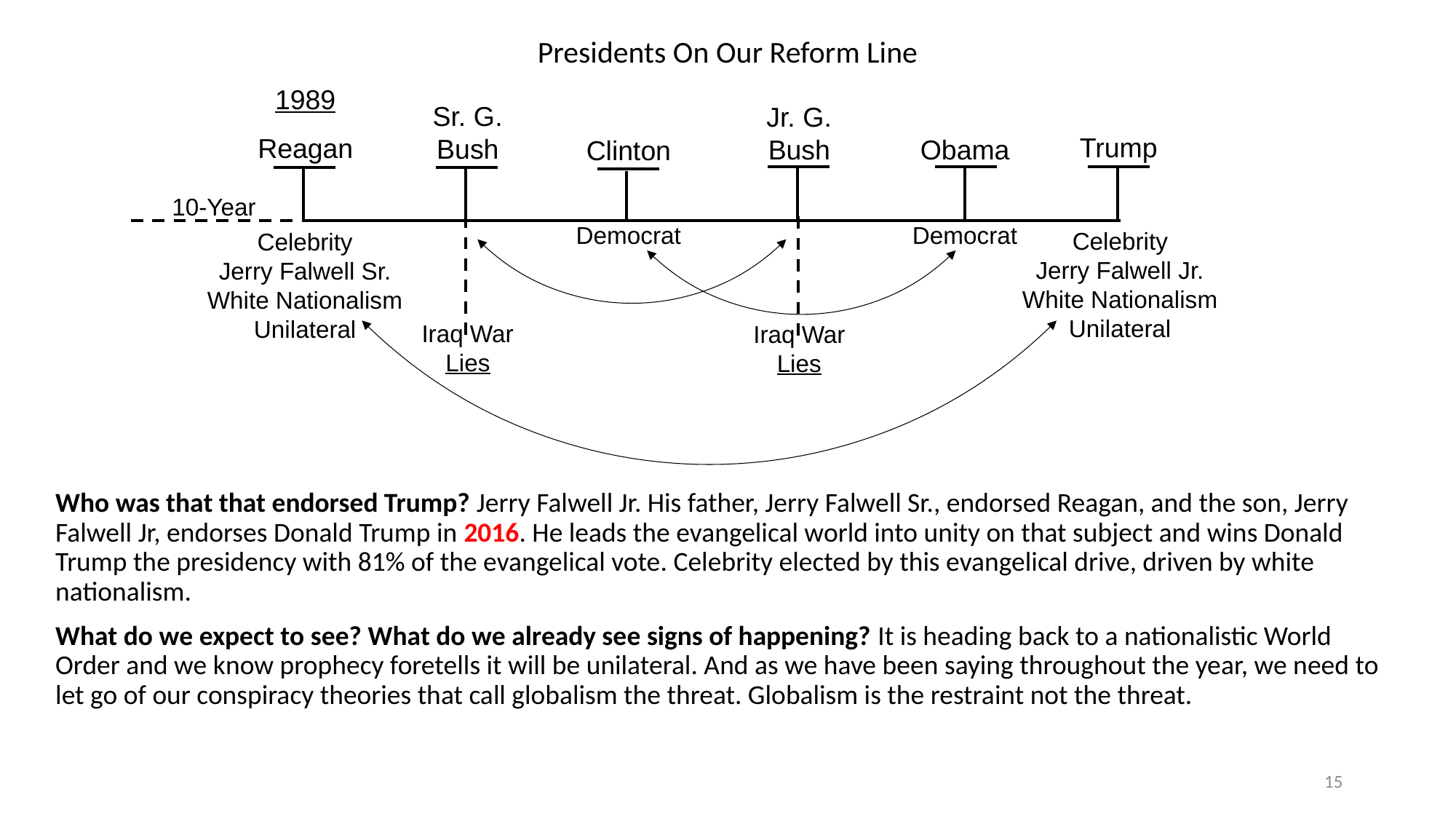

# Presidents On Our Reform Line
1989
Sr. G. Bush
Jr. G. Bush
Trump
Reagan
Obama
Clinton
10-Year
Democrat
Democrat
Celebrity
Jerry Falwell Jr.
White Nationalism
Unilateral
Celebrity
Jerry Falwell Sr.
White Nationalism
Unilateral
Iraq War
Lies
Iraq War
Lies
Who was that that endorsed Trump? Jerry Falwell Jr. His father, Jerry Falwell Sr., endorsed Reagan, and the son, Jerry Falwell Jr, endorses Donald Trump in 2016. He leads the evangelical world into unity on that subject and wins Donald Trump the presidency with 81% of the evangelical vote. Celebrity elected by this evangelical drive, driven by white nationalism.
What do we expect to see? What do we already see signs of happening? It is heading back to a nationalistic World Order and we know prophecy foretells it will be unilateral. And as we have been saying throughout the year, we need to let go of our conspiracy theories that call globalism the threat. Globalism is the restraint not the threat.

15